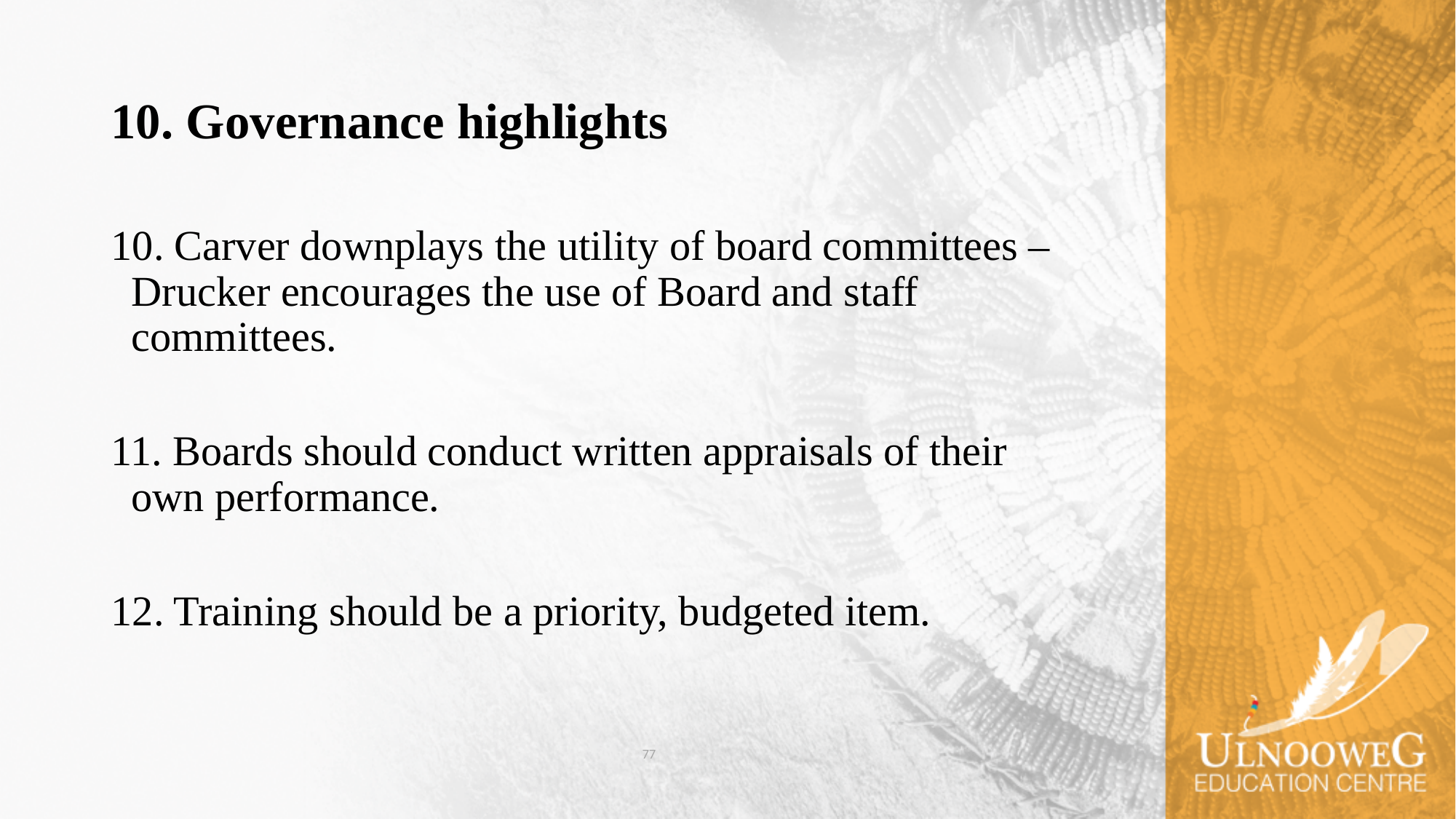

# 10. Governance highlights
10. Carver downplays the utility of board committees – Drucker encourages the use of Board and staff committees.

11. Boards should conduct written appraisals of their own performance.

12. Training should be a priority, budgeted item.

77